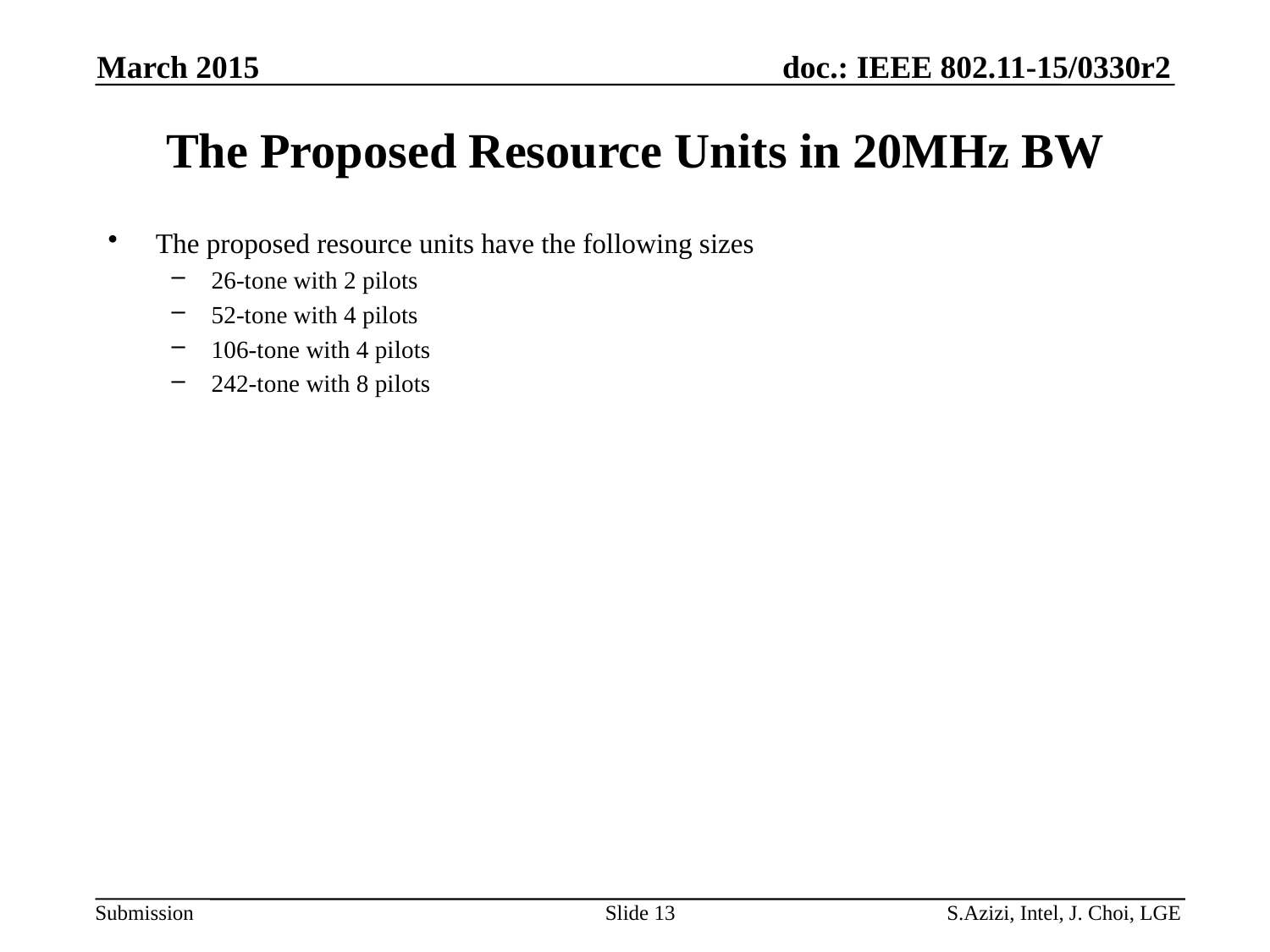

March 2015
# The Proposed Resource Units in 20MHz BW

The proposed resource units have the following sizes
26-tone with 2 pilots
52-tone with 4 pilots
106-tone with 4 pilots
242-tone with 8 pilots

Slide 13
S.Azizi, Intel, J. Choi, LGE